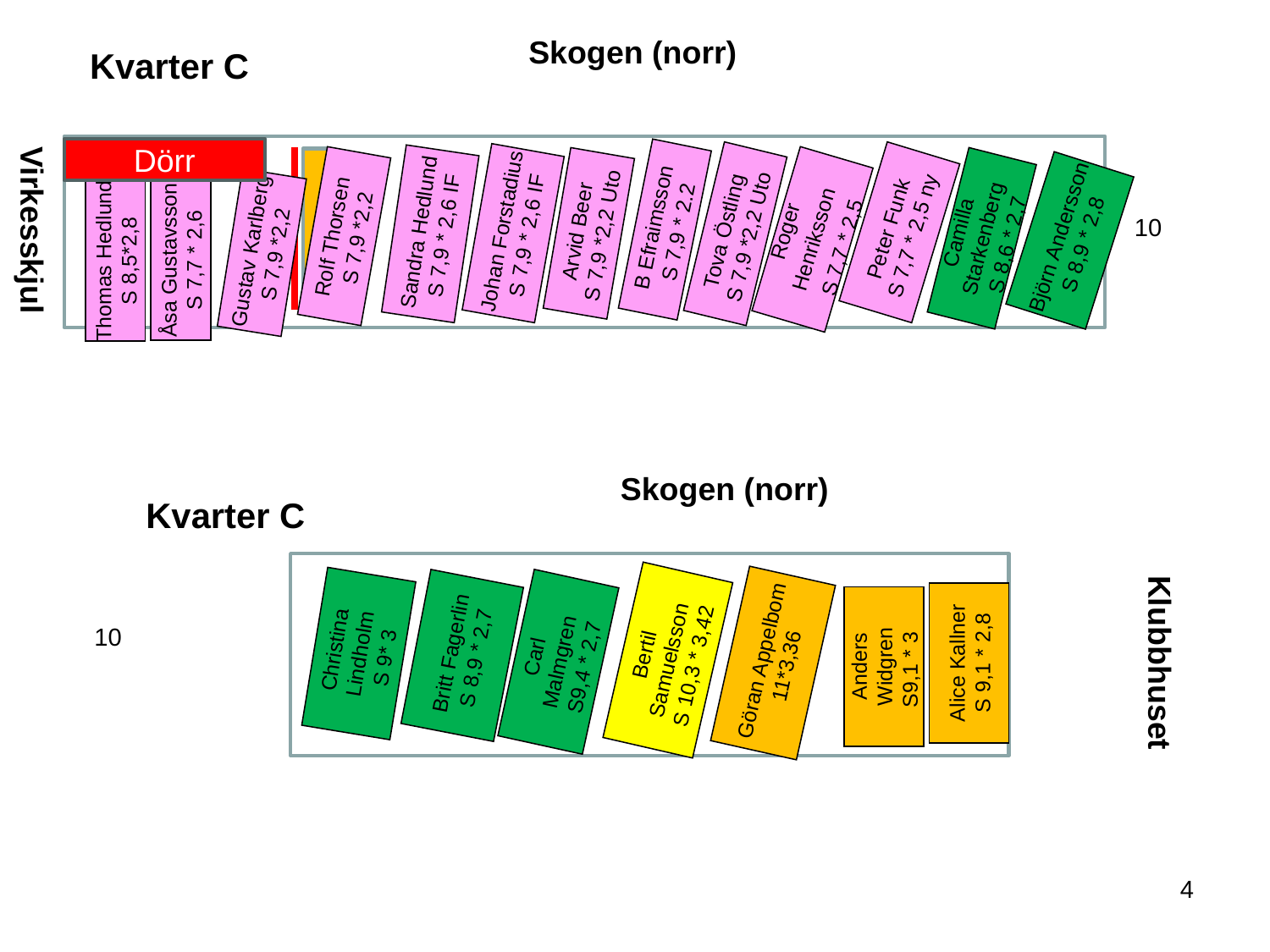

Skogen (norr)
Kvarter C

Dörr
Peter Funk
S 7,7 * 2,5 ny
Johan Forstadius
S 7,9 * 2,6 IF
Sandra Hedlund
S 7,9 * 2,6 IF
Björn Andersson
S 8,9 * 2,8
B Efraimsson
S 7,9 * 2.2
Arvid Beer
S 7,9 *2,2 Uto
Roger
Henriksson
S 7,7 * 2,5
Tova Östling
S 7,9 *2,2 Uto
Camilla
Starkenberg
S 8,6 * 2,7
Rolf Thorsen
S 7,9 *2,2
Virkesskjul
10

Gustav Karlberg
S 7,9 *2,2
Åsa Gustavsson
S 7,7 * 2,6
Thomas Hedlund
S 8,5*2,8
Skogen (norr)
Kvarter C

Britt Fagerlin
S 8,9 * 2,7
Christina
Lindholm
S 9* 3
Bertil
Samuelsson
S 10,3 * 3,42
10
Carl
Malmgren
S9,4 * 2,7
Göran Appelbom
11*3,36
Alice Kallner
S 9,1 * 2,8
Anders
Widgren
S9,1 * 3
Klubbhuset
4